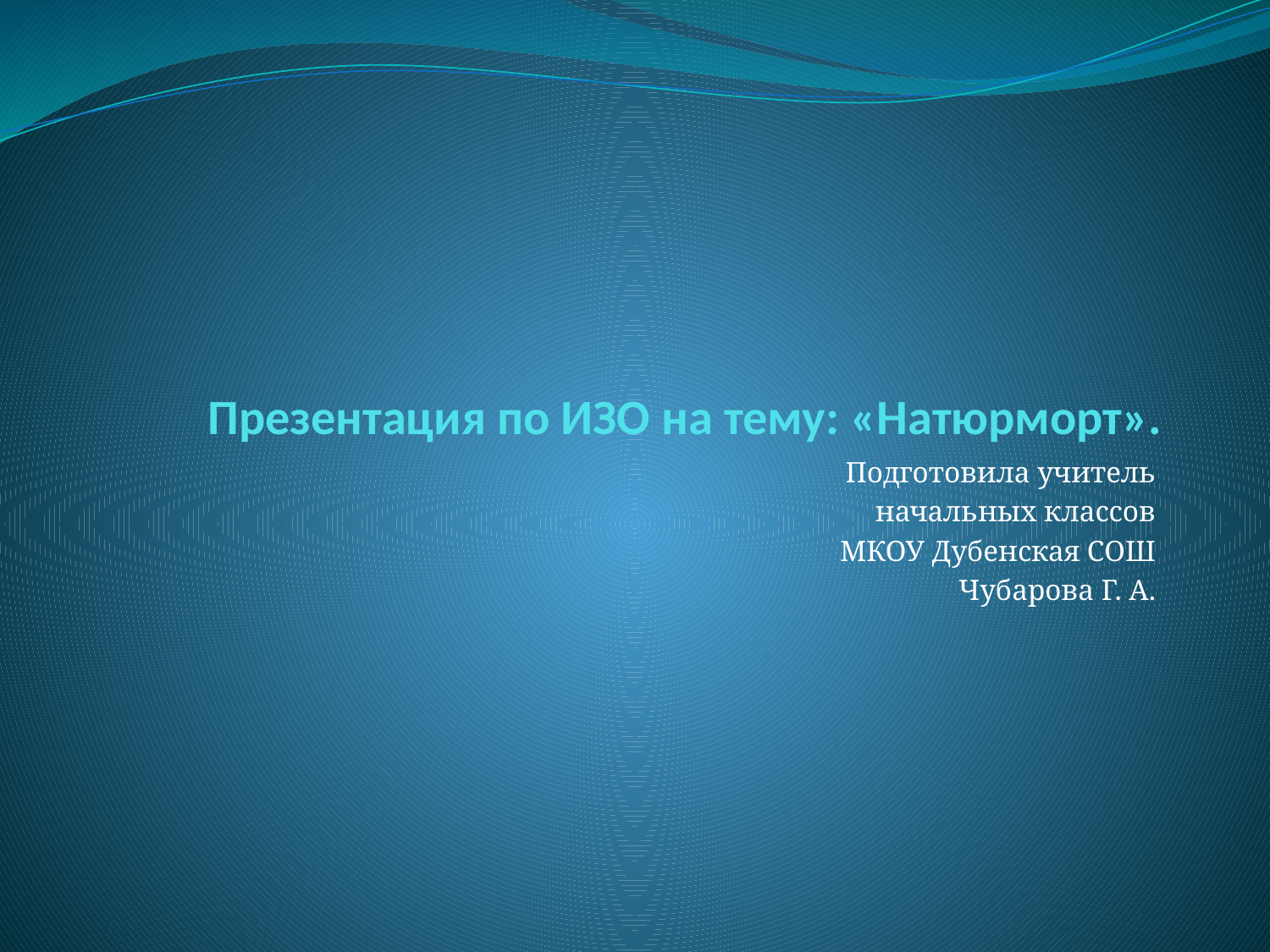

# Презентация по ИЗО на тему: «Натюрморт».
Подготовила учитель
начальных классов
МКОУ Дубенская СОШ
Чубарова Г. А.